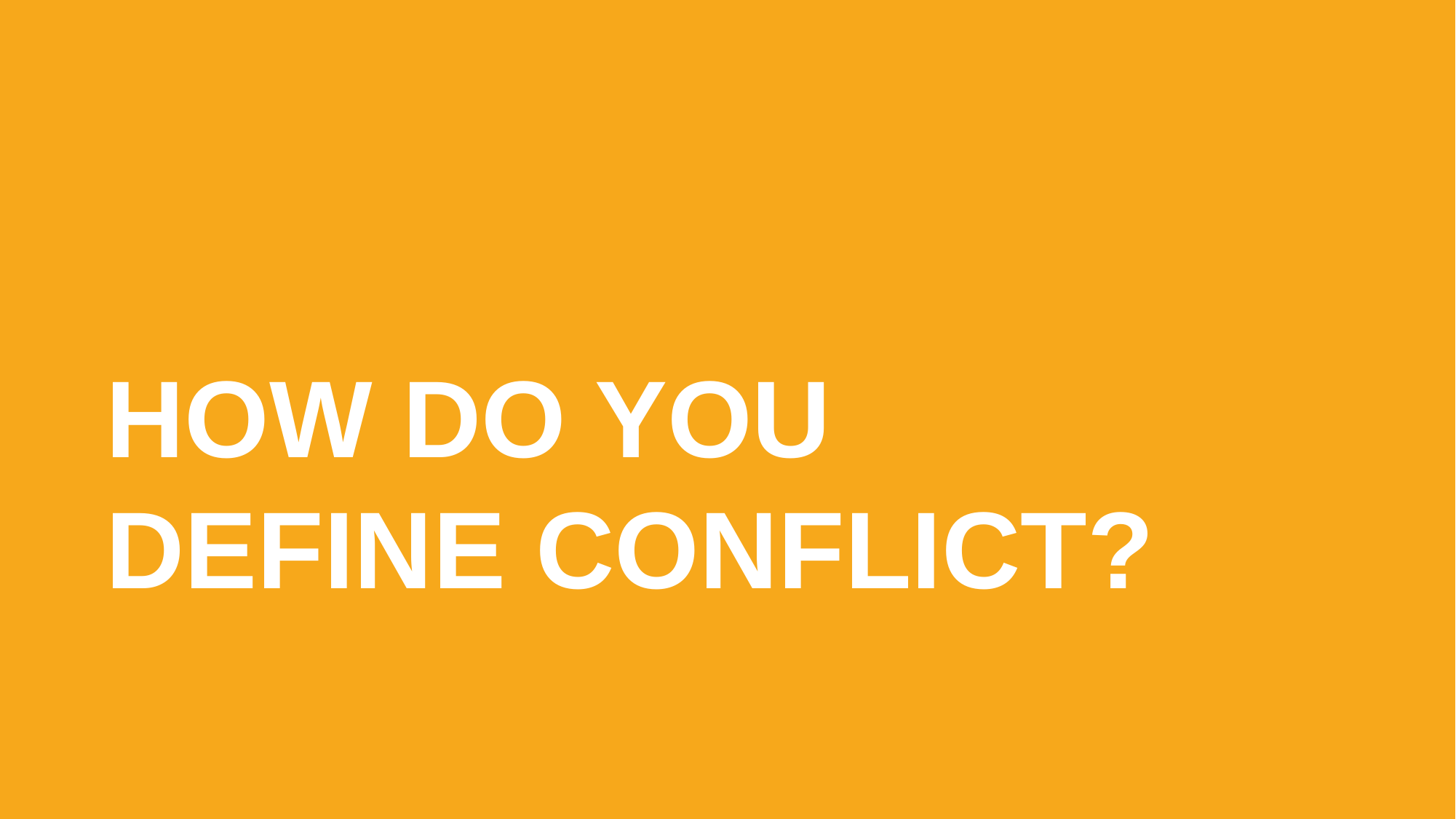

subhead
2
HOW DO YOU DEFINE CONFLICT?